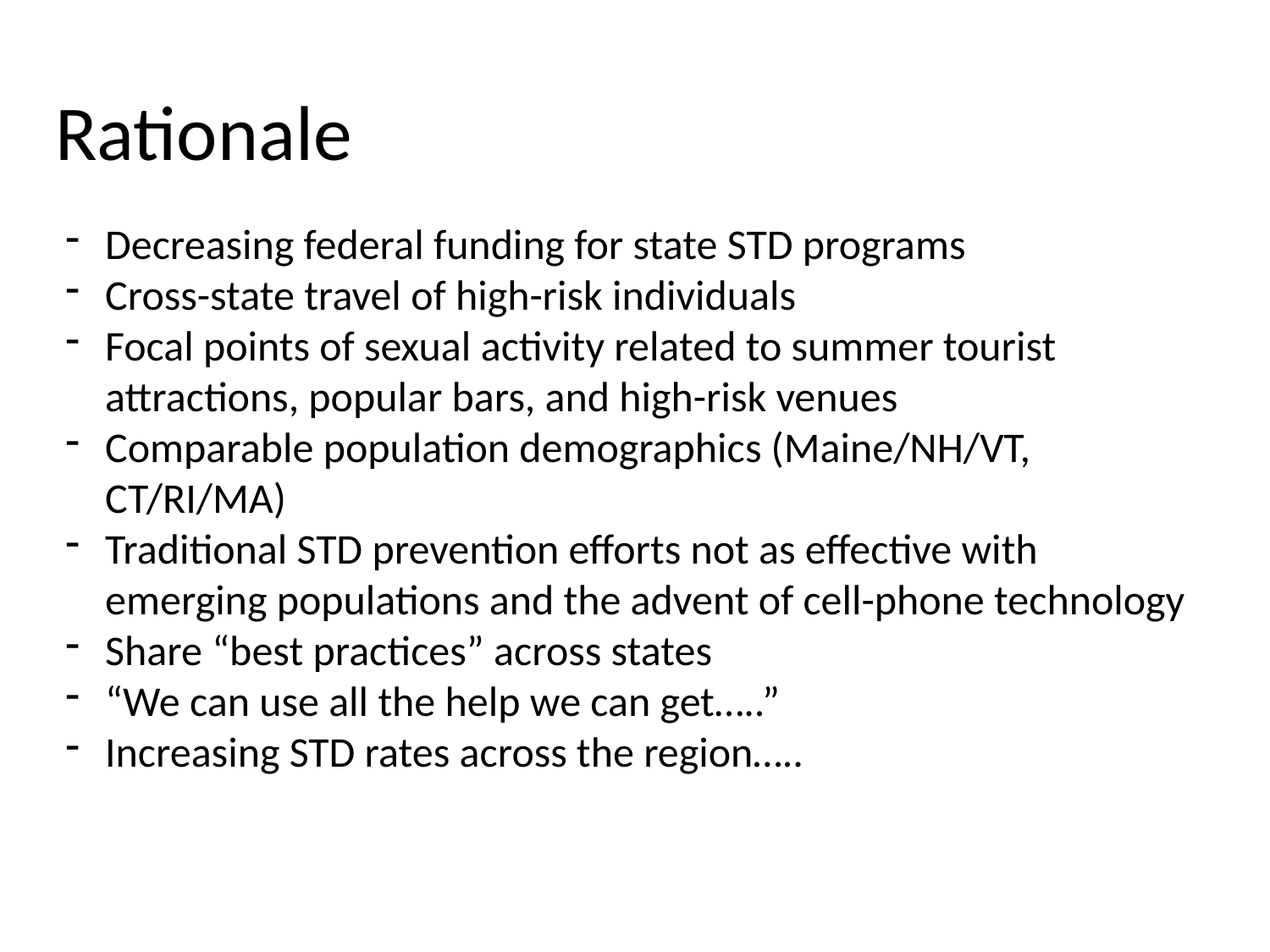

# Rationale

Decreasing federal funding for state STD programs
Cross-state travel of high-risk individuals
Focal points of sexual activity related to summer tourist attractions, popular bars, and high-risk venues
Comparable population demographics (Maine/NH/VT, CT/RI/MA)
Traditional STD prevention efforts not as effective with emerging populations and the advent of cell-phone technology
Share “best practices” across states
“We can use all the help we can get…..”
Increasing STD rates across the region…..